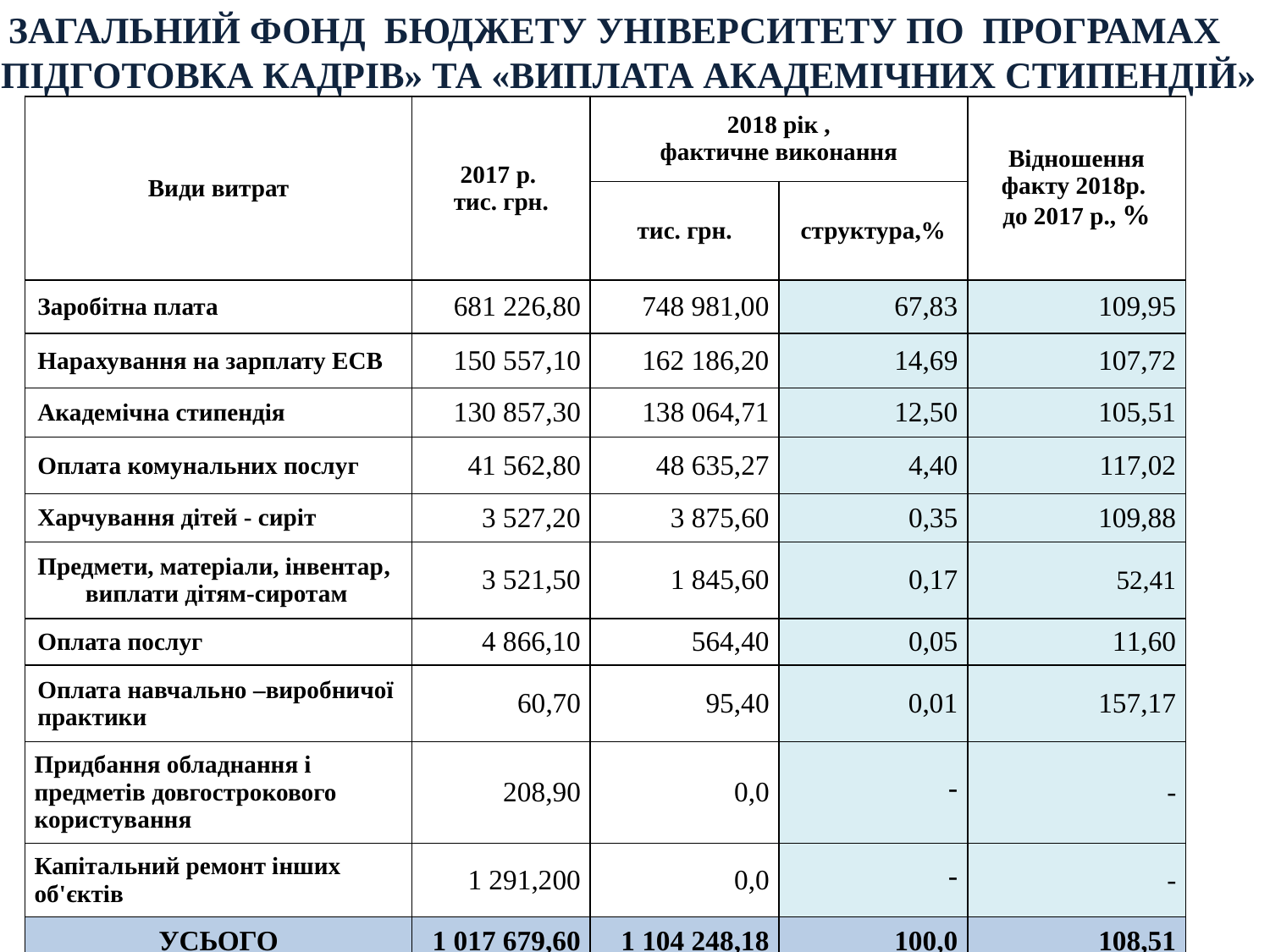

# ЗАГАЛЬНИЙ ФОНД  БЮДЖЕТУ УНІВЕРСИТЕТУ ПО  ПРОГРАМАХ  «ПІДГОТОВКА КАДРІВ» ТА «ВИПЛАТА АКАДЕМІЧНИХ СТИПЕНДІЙ»
| Види витрат | 2017 р. тис. грн. | 2018 рік , фактичне виконання |  | Відношення факту 2018р. до 2017 р., % |
| --- | --- | --- | --- | --- |
|  |  | тис. грн. | структура,% |  |
| Заробітна плата | 681 226,80 | 748 981,00 | 67,83 | 109,95 |
| Нарахування на зарплату ЕСВ | 150 557,10 | 162 186,20 | 14,69 | 107,72 |
| Академічна стипендія | 130 857,30 | 138 064,71 | 12,50 | 105,51 |
| Оплата комунальних послуг | 41 562,80 | 48 635,27 | 4,40 | 117,02 |
| Харчування дітей - сиріт | 3 527,20 | 3 875,60 | 0,35 | 109,88 |
| Предмети, матеріали, інвентар, виплати дітям-сиротам | 3 521,50 | 1 845,60 | 0,17 | 52,41 |
| Оплата послуг | 4 866,10 | 564,40 | 0,05 | 11,60 |
| Оплата навчально –виробничої практики | 60,70 | 95,40 | 0,01 | 157,17 |
| Придбання обладнання і предметів довгострокового користування | 208,90 | 0,0 | - | - |
| Капітальний ремонт інших об'єктів | 1 291,200 | 0,0 | - | - |
| УСЬОГО | 1 017 679,60 | 1 104 248,18 | 100,0 | 108,51 |